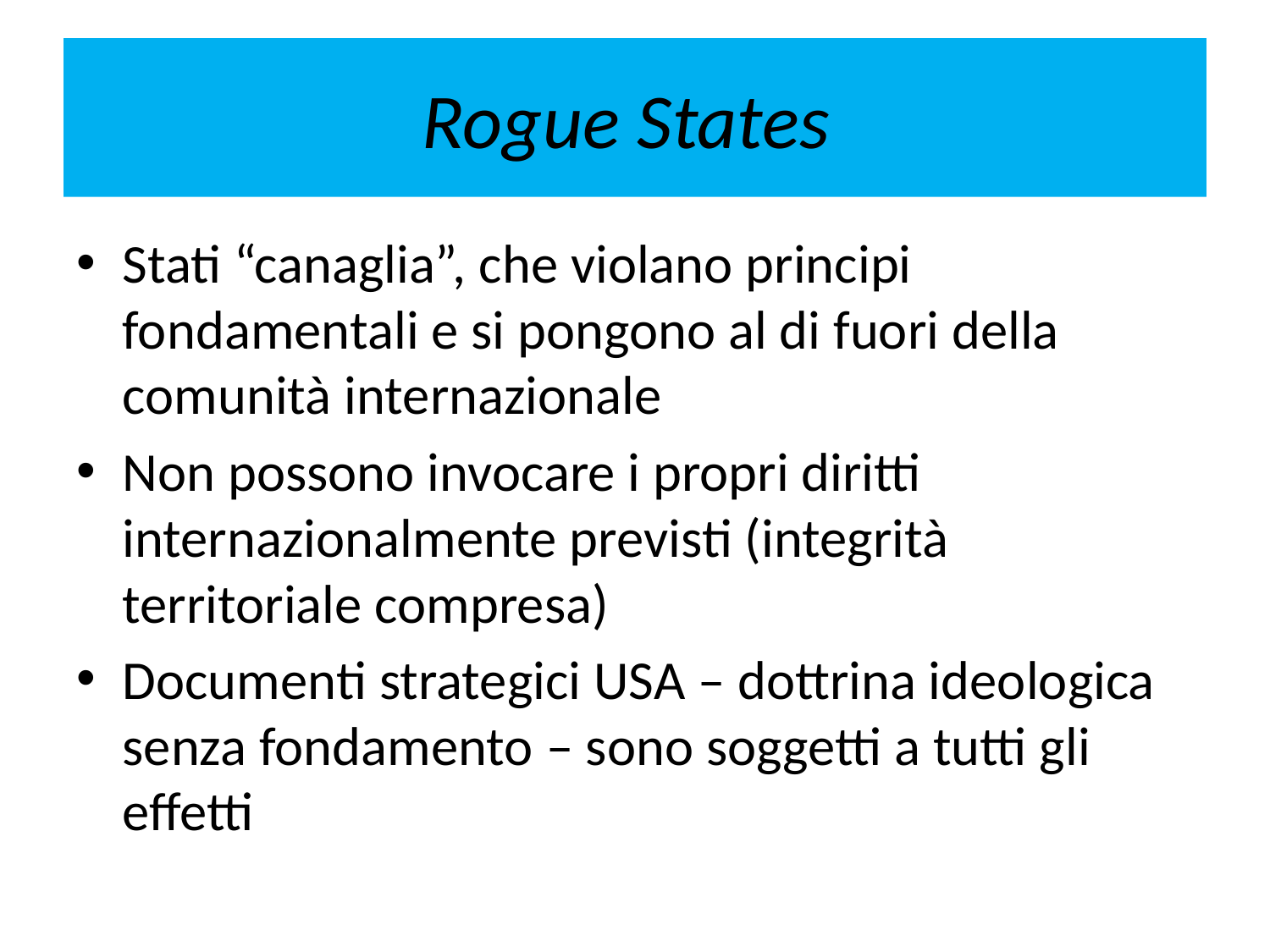

# Rogue States
Stati “canaglia”, che violano principi fondamentali e si pongono al di fuori della comunità internazionale
Non possono invocare i propri diritti internazionalmente previsti (integrità territoriale compresa)
Documenti strategici USA – dottrina ideologica senza fondamento – sono soggetti a tutti gli effetti